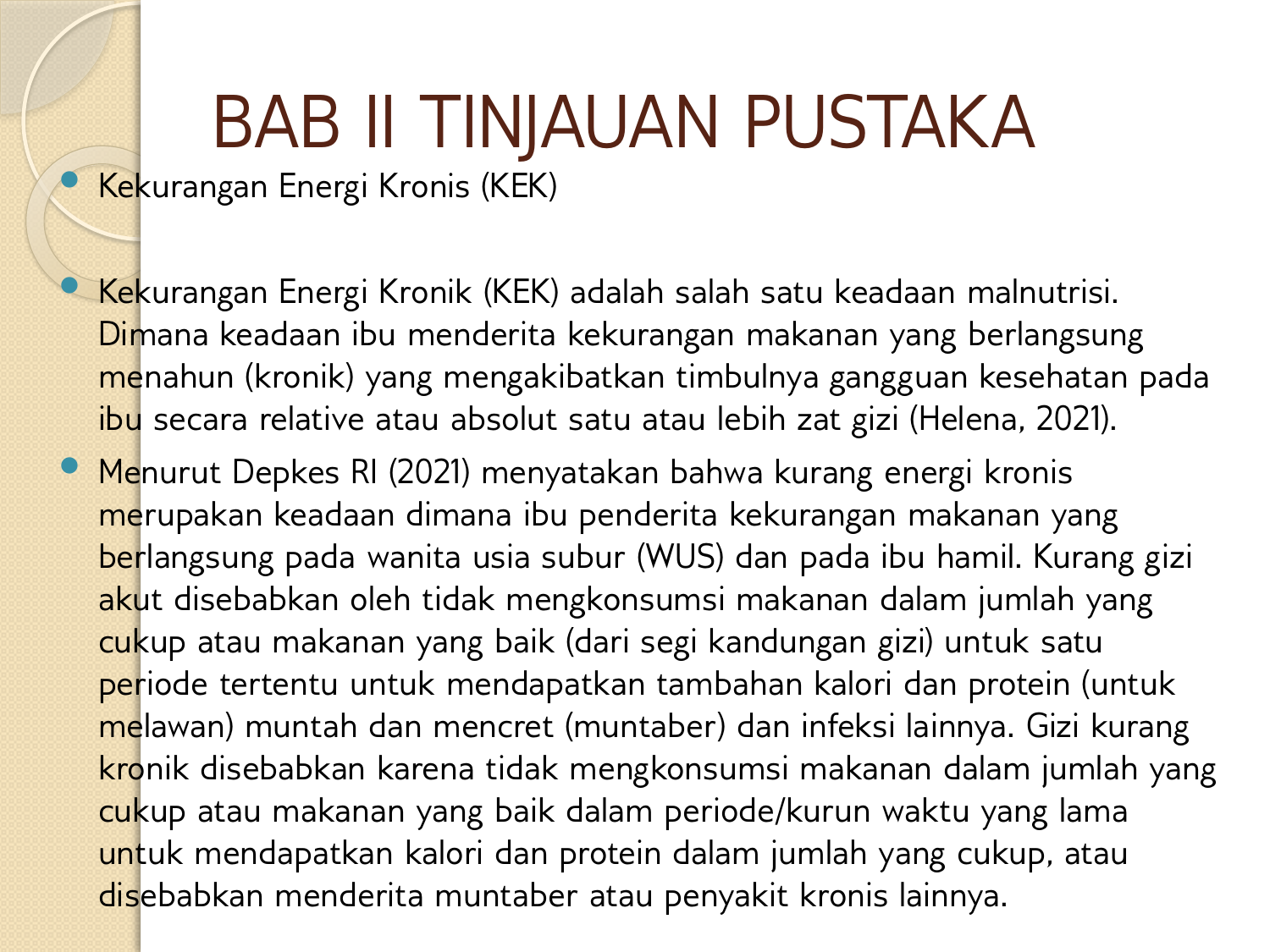

# BAB II TINJAUAN PUSTAKA
Kekurangan Energi Kronis (KEK)

Kekurangan Energi Kronik (KEK) adalah salah satu keadaan malnutrisi. Dimana keadaan ibu menderita kekurangan makanan yang berlangsung menahun (kronik) yang mengakibatkan timbulnya gangguan kesehatan pada ibu secara relative atau absolut satu atau lebih zat gizi (Helena, 2021).
Menurut Depkes RI (2021) menyatakan bahwa kurang energi kronis merupakan keadaan dimana ibu penderita kekurangan makanan yang berlangsung pada wanita usia subur (WUS) dan pada ibu hamil. Kurang gizi akut disebabkan oleh tidak mengkonsumsi makanan dalam jumlah yang cukup atau makanan yang baik (dari segi kandungan gizi) untuk satu periode tertentu untuk mendapatkan tambahan kalori dan protein (untuk melawan) muntah dan mencret (muntaber) dan infeksi lainnya. Gizi kurang kronik disebabkan karena tidak mengkonsumsi makanan dalam jumlah yang cukup atau makanan yang baik dalam periode/kurun waktu yang lama untuk mendapatkan kalori dan protein dalam jumlah yang cukup, atau disebabkan menderita muntaber atau penyakit kronis lainnya.